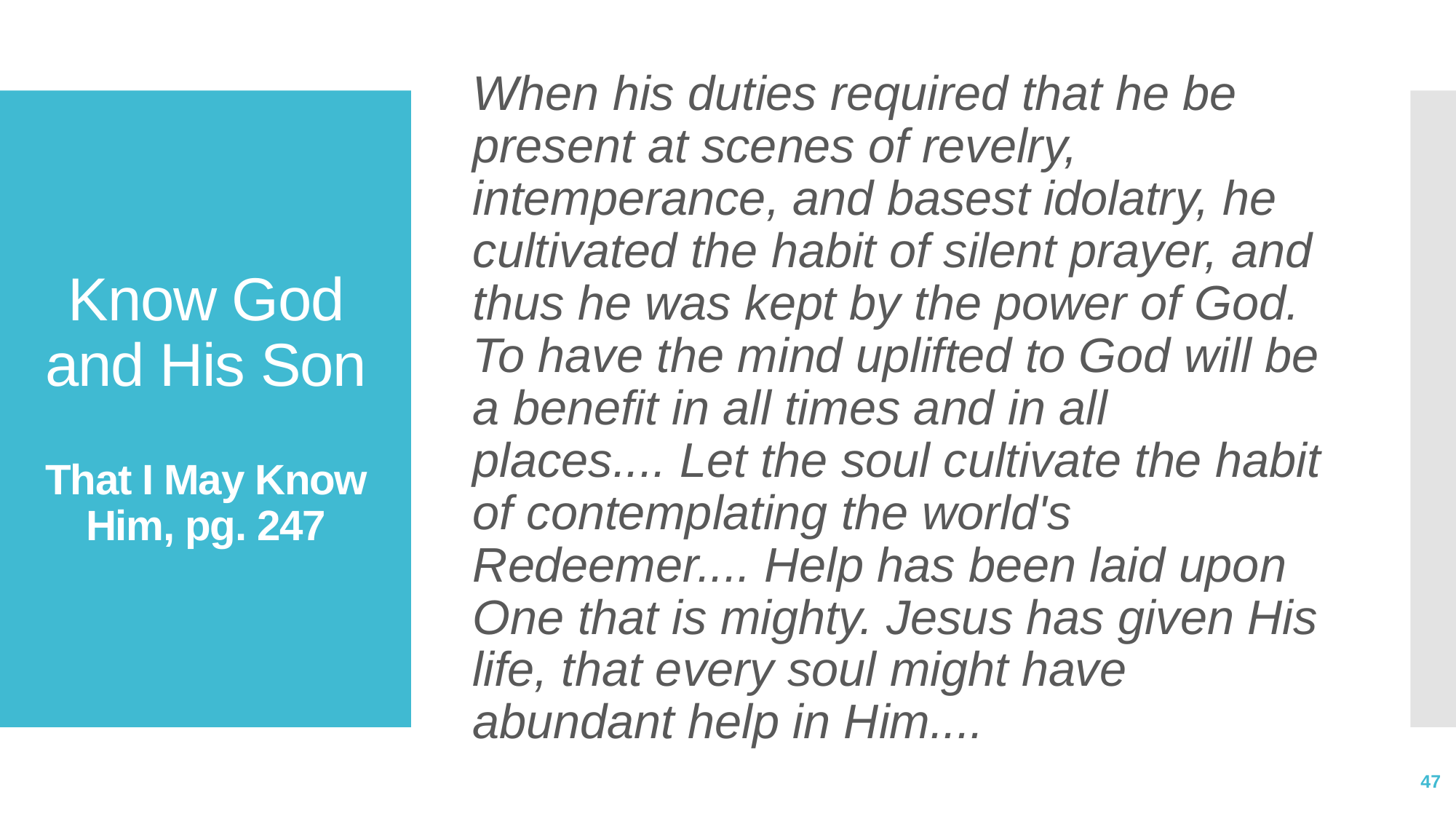

When his duties required that he be present at scenes of revelry, intemperance, and basest idolatry, he cultivated the habit of silent prayer, and thus he was kept by the power of God. To have the mind uplifted to God will be a benefit in all times and in all places.... Let the soul cultivate the habit of contemplating the world's Redeemer.... Help has been laid upon One that is mighty. Jesus has given His life, that every soul might have abundant help in Him....
# Know God and His Son That I May Know Him, pg. 247
47